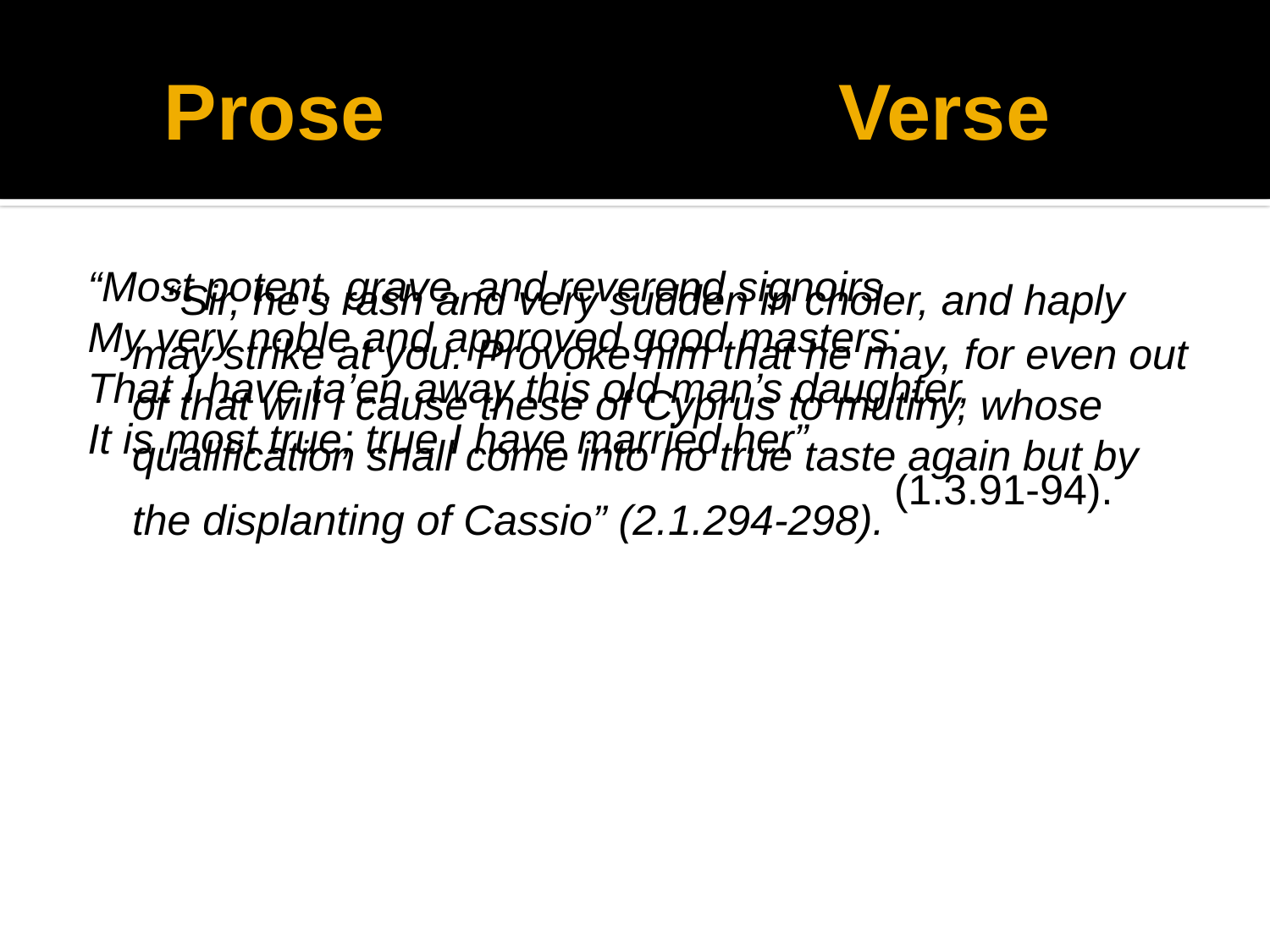

# Prose				Verse
     “Sir, he’s rash and very sudden in choler, and haply may strike at you. Provoke him that he may, for even out of that will I cause these of Cyprus to mutiny, whose qualification shall come into no true taste again but by the displanting of Cassio” (2.1.294-298).
“Most potent, grave, and reverend signoirs,
My very noble and approved good masters:
That I have ta’en away this old man’s daughter,
It is most true; true I have married her”
							(1.3.91-94).